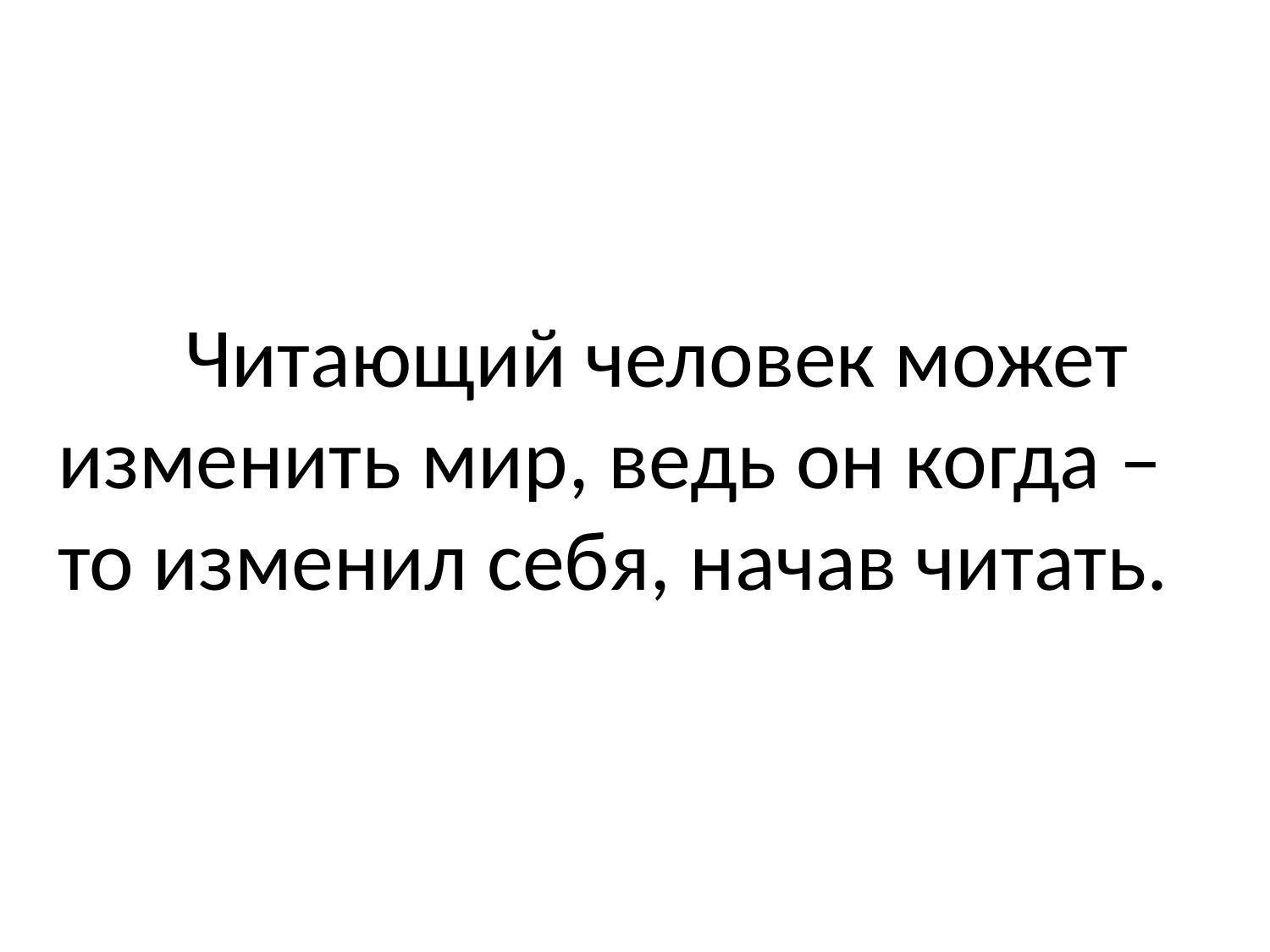

#
	Читающий человек может изменить мир, ведь он когда – то изменил себя, начав читать.